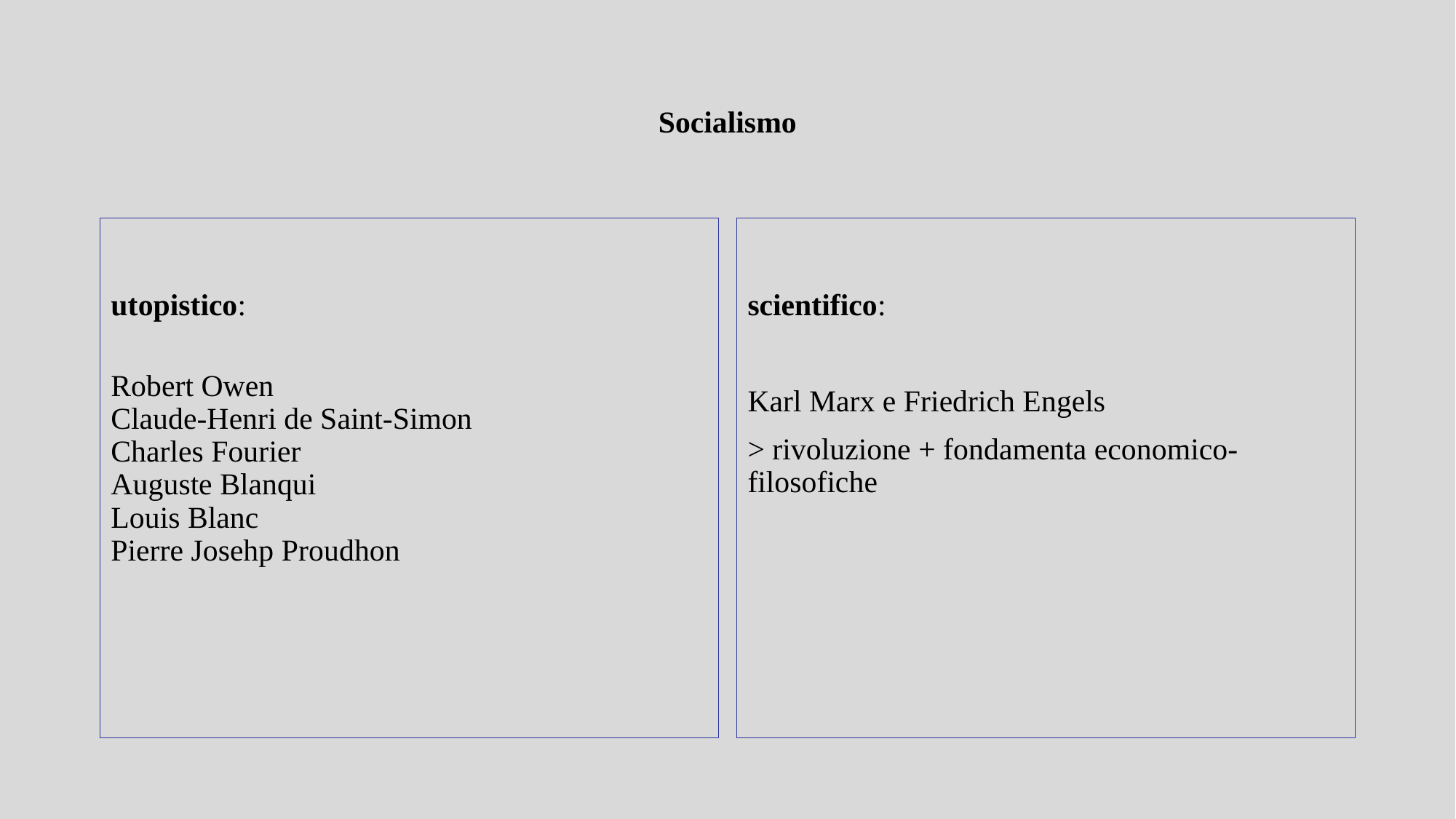

# Socialismo

utopistico:

Robert Owen
Claude-Henri de Saint-Simon
Charles Fourier
Auguste Blanqui
Louis Blanc
Pierre Josehp Proudhon

scientifico:

Karl Marx e Friedrich Engels
> rivoluzione + fondamenta economico-filosofiche